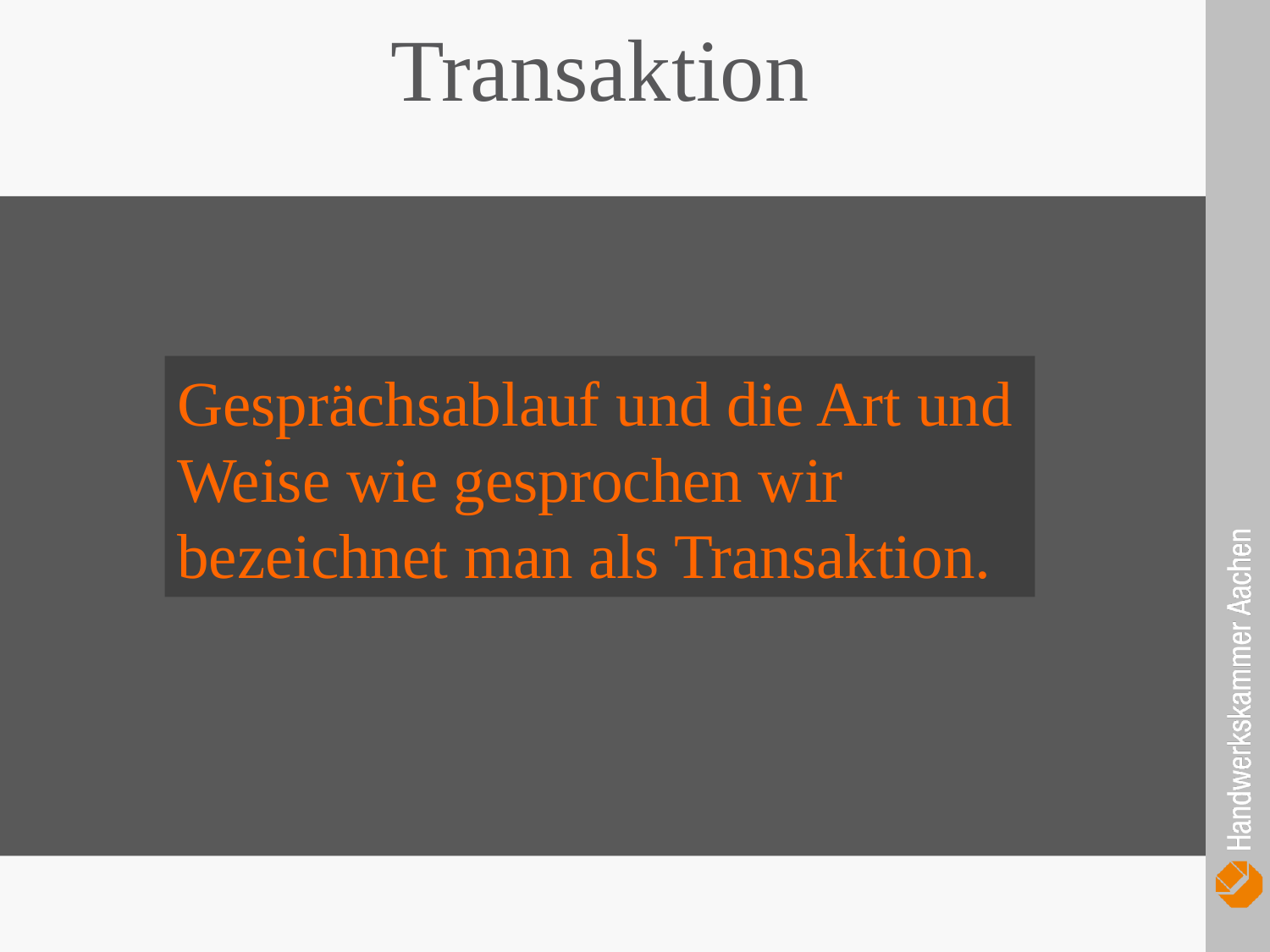

Transaktion
Gesprächsablauf und die Art und Weise wie gesprochen wir bezeichnet man als Transaktion.